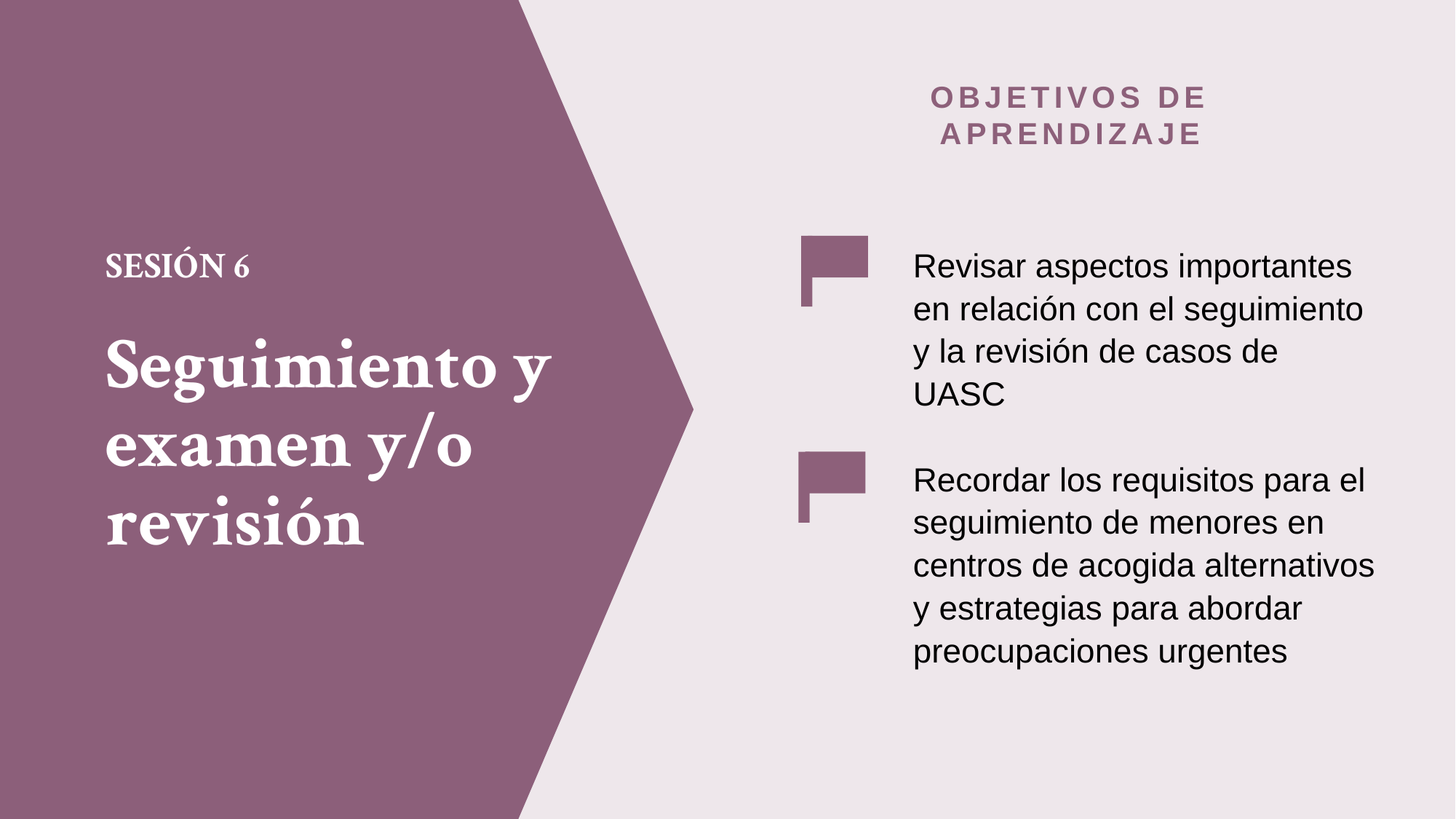

OBJETIVOS DE APRENDIZAJE

Revisar aspectos importantes en relación con el seguimiento y la revisión de casos de UASC

Recordar los requisitos para el seguimiento de menores en centros de acogida alternativos y estrategias para abordar preocupaciones urgentes
# SESIÓN 6 Seguimiento y examen y/o revisión